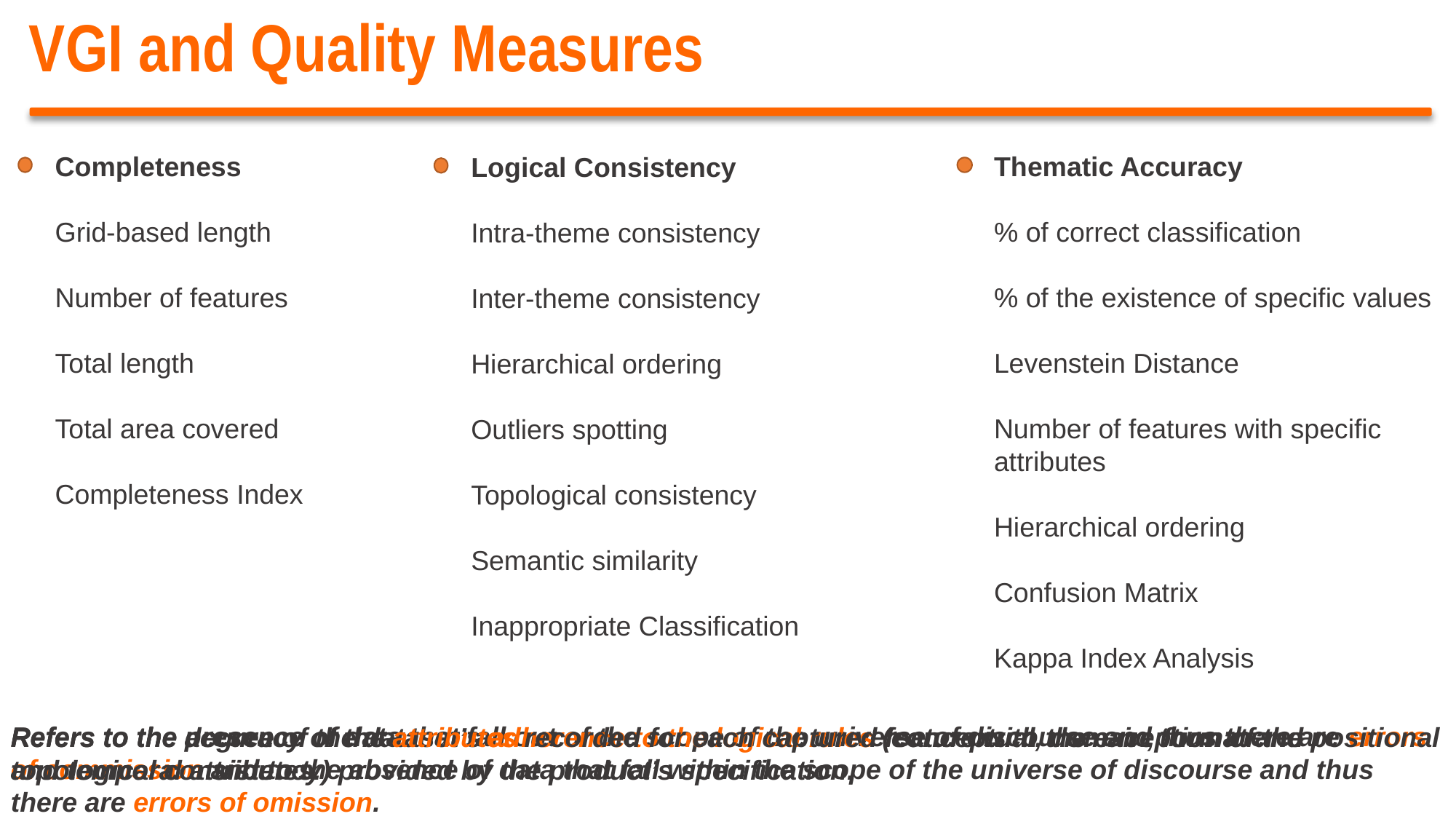

VGI and Quality Measures
Completeness

Grid-based length

Number of features

Total length

Total area covered

Completeness Index
Thematic Accuracy

% of correct classification

% of the existence of specific values

Levenstein Distance

Number of features with specific attributes

Hierarchical ordering

Confusion Matrix

Kappa Index Analysis
Logical Consistency

Intra-theme consistency

Inter-theme consistency

Hierarchical ordering

Outliers spotting

Topological consistency

Semantic similarity

Inappropriate Classification

Refers to the presence of data that fall out of the scope of the universe of discourse and thus there are errors of commission and to the absence of data that fall within the scope of the universe of discourse and thus there are errors of omission.
Refers to the accuracy of the attributes recorded for each captured feature with the exception of the positional and temporal attributes.
Refers to the degree of the dataset’s adherence to the logical rules (conceptual, domain, format and topological consistency) provided by the product’s specification.